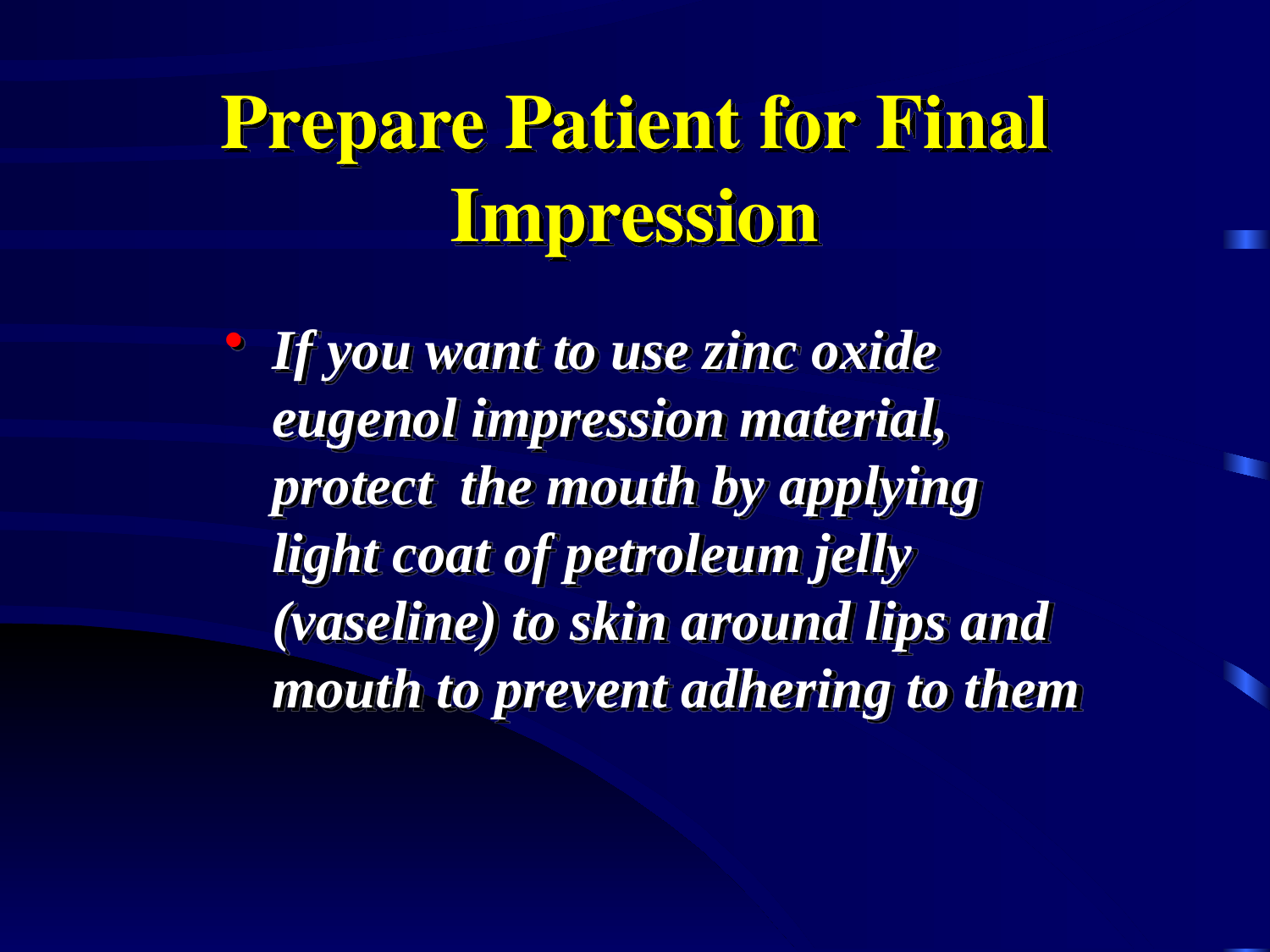

# Prepare Patient for Final Impression
If you want to use zinc oxide eugenol impression material, protect  the mouth by applying light coat of petroleum jelly (vaseline) to skin around lips and mouth to prevent adhering to them